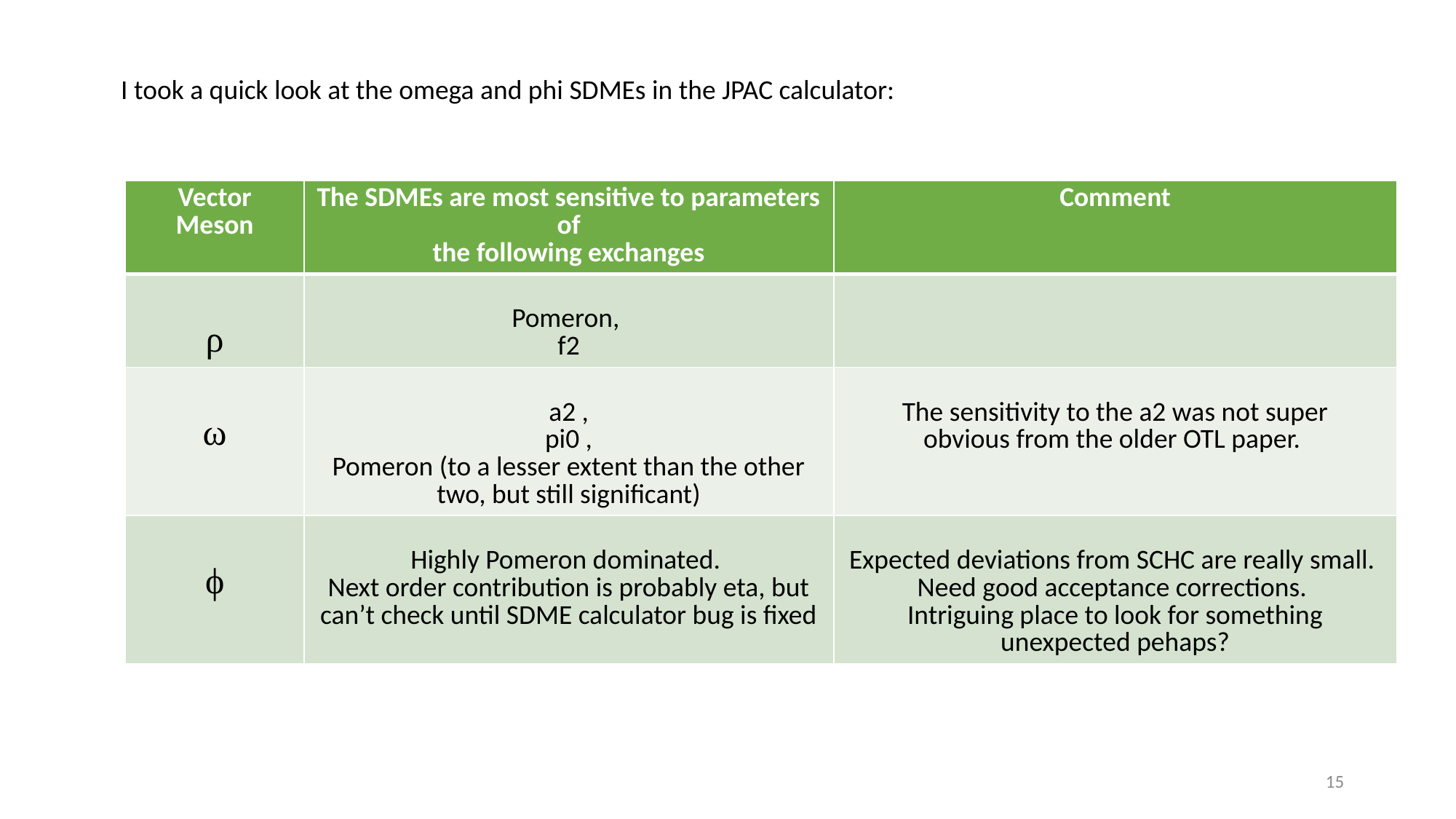

I took a quick look at the omega and phi SDMEs in the JPAC calculator:
| Vector Meson | The SDMEs are most sensitive to parameters of the following exchanges | Comment |
| --- | --- | --- |
| ρ | Pomeron, f2 |  |
| ω | a2 , pi0 , Pomeron (to a lesser extent than the other two, but still significant) | The sensitivity to the a2 was not super obvious from the older OTL paper. |
| ϕ | Highly Pomeron dominated. Next order contribution is probably eta, but can’t check until SDME calculator bug is fixed | Expected deviations from SCHC are really small. Need good acceptance corrections. Intriguing place to look for something unexpected pehaps? |
15